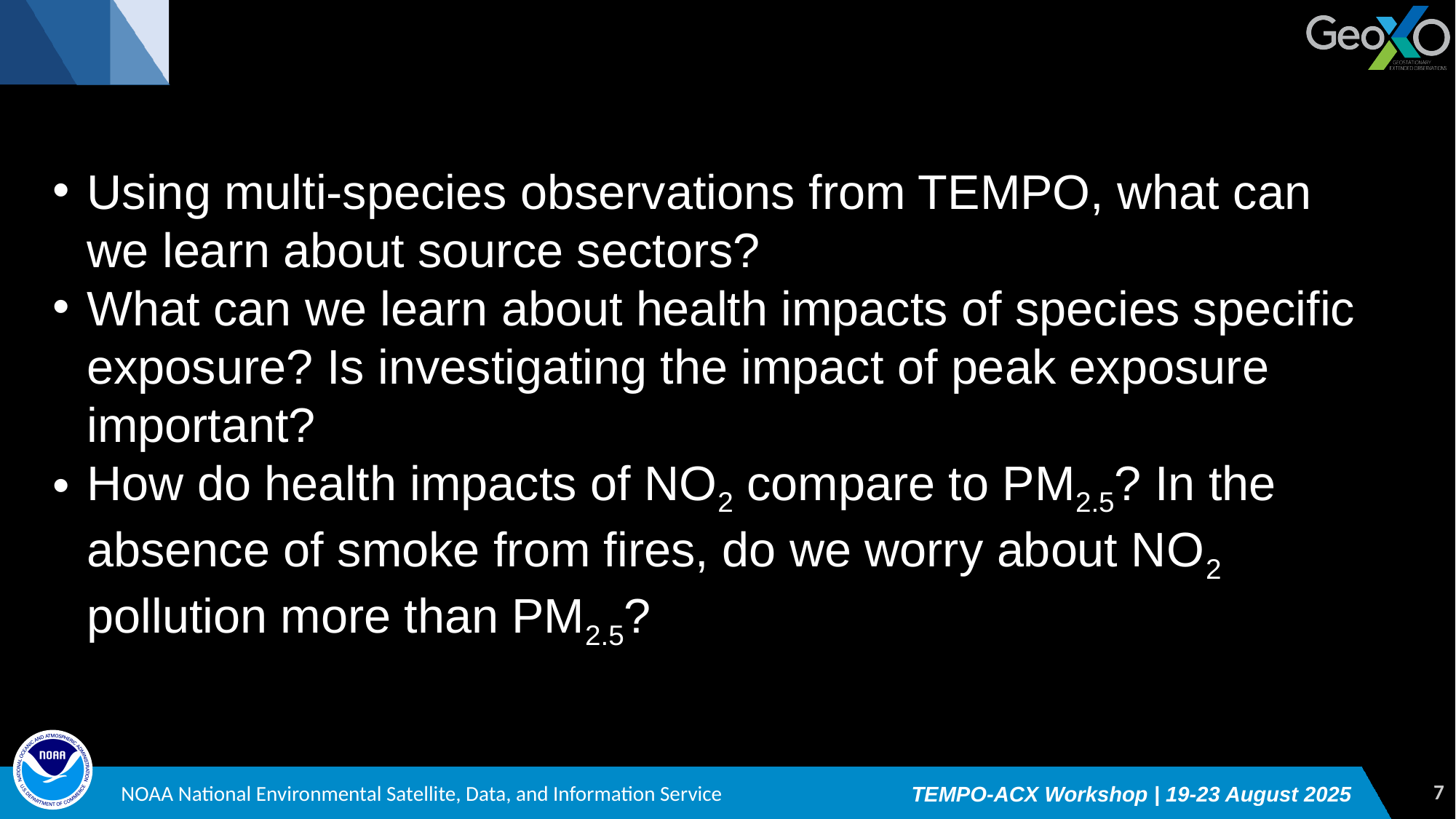

Using multi-species observations from TEMPO, what can we learn about source sectors?
What can we learn about health impacts of species specific exposure? Is investigating the impact of peak exposure important?
How do health impacts of NO2 compare to PM2.5? In the absence of smoke from fires, do we worry about NO2 pollution more than PM2.5?